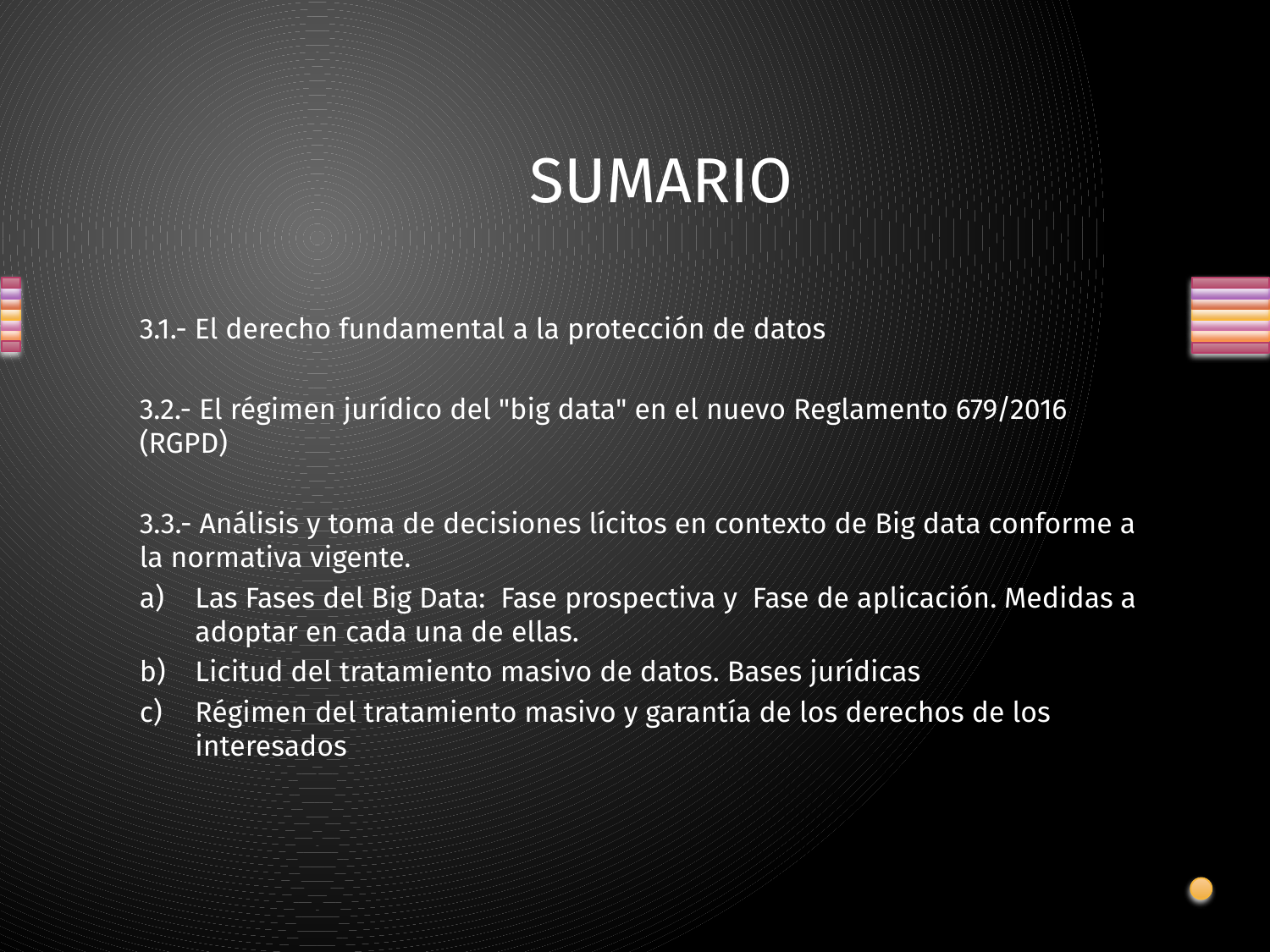

# SUMARIO

3.1.- El derecho fundamental a la protección de datos

3.2.- El régimen jurídico del "big data" en el nuevo Reglamento 679/2016 (RGPD)

3.3.- Análisis y toma de decisiones lícitos en contexto de Big data conforme a la normativa vigente.
Las Fases del Big Data:  Fase prospectiva y  Fase de aplicación. Medidas a adoptar en cada una de ellas.
Licitud del tratamiento masivo de datos. Bases jurídicas
Régimen del tratamiento masivo y garantía de los derechos de los interesados